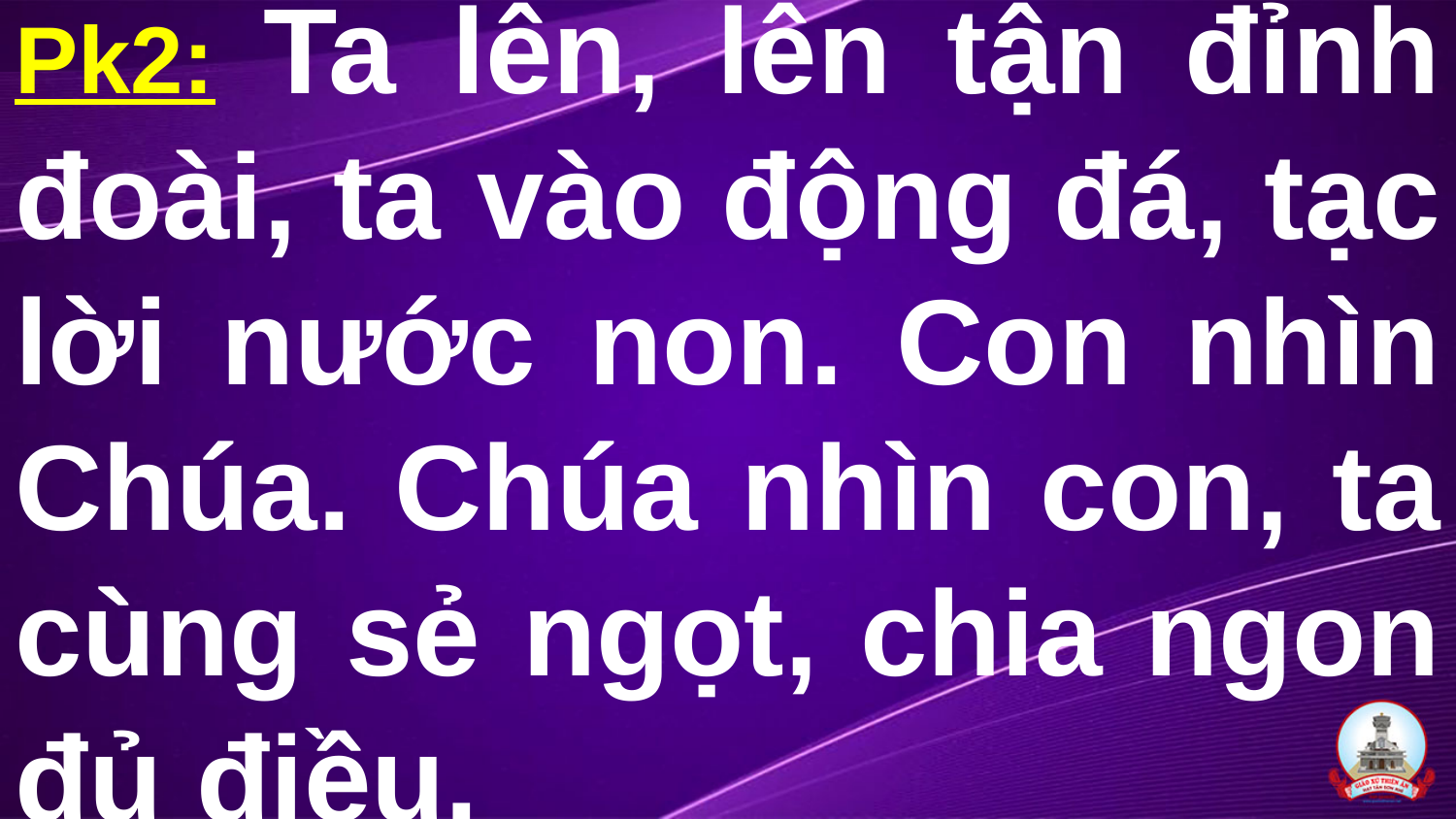

# Pk2: Ta lên, lên tận đỉnh đoài, ta vào động đá, tạc lời nước non. Con nhìn Chúa. Chúa nhìn con, ta cùng sẻ ngọt, chia ngon đủ điều.